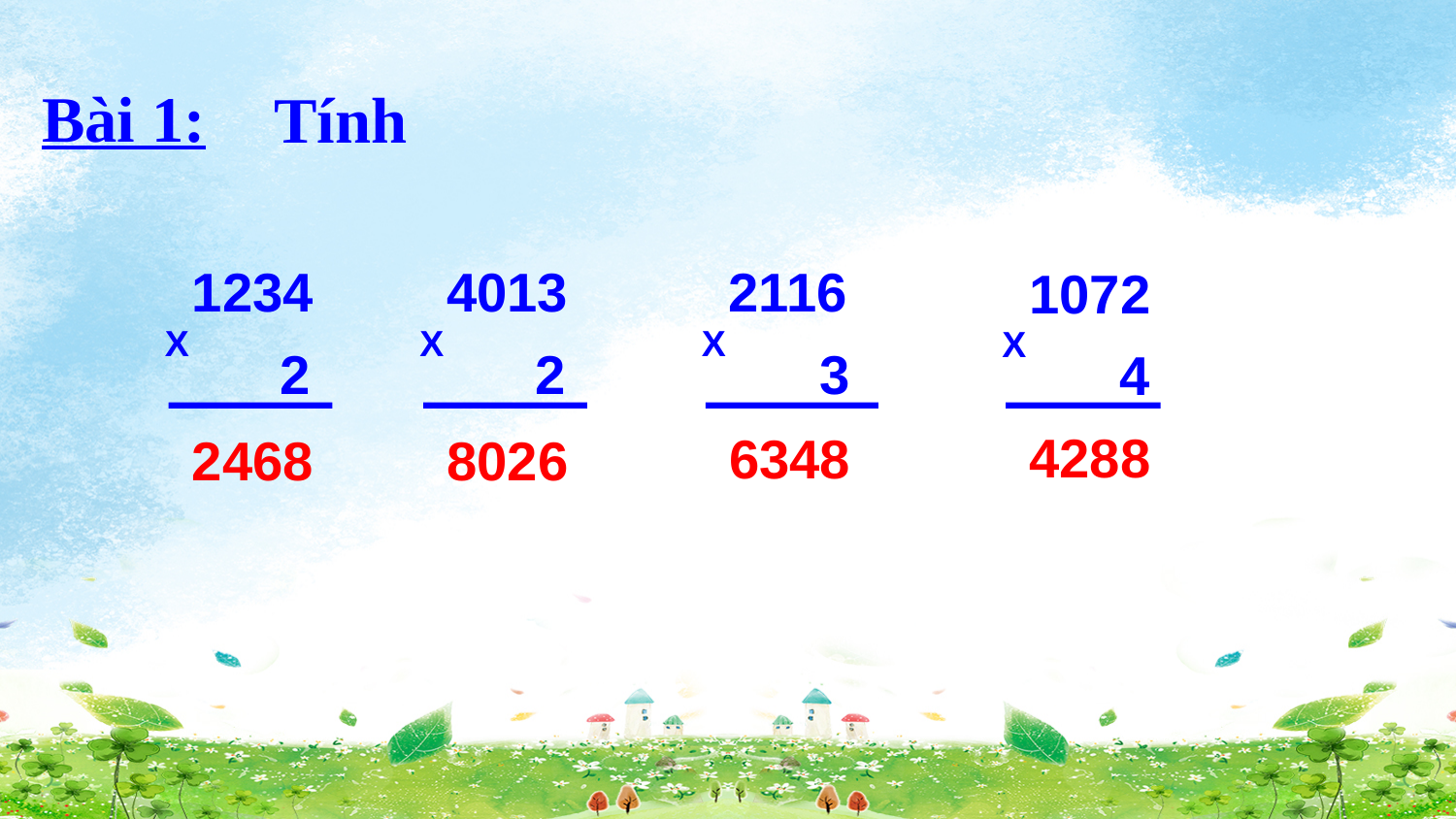

Bài 1:
Tính
1234
4013
2116
1072
X
X
X
X
2
2
3
4

4288
6348
2468
8026